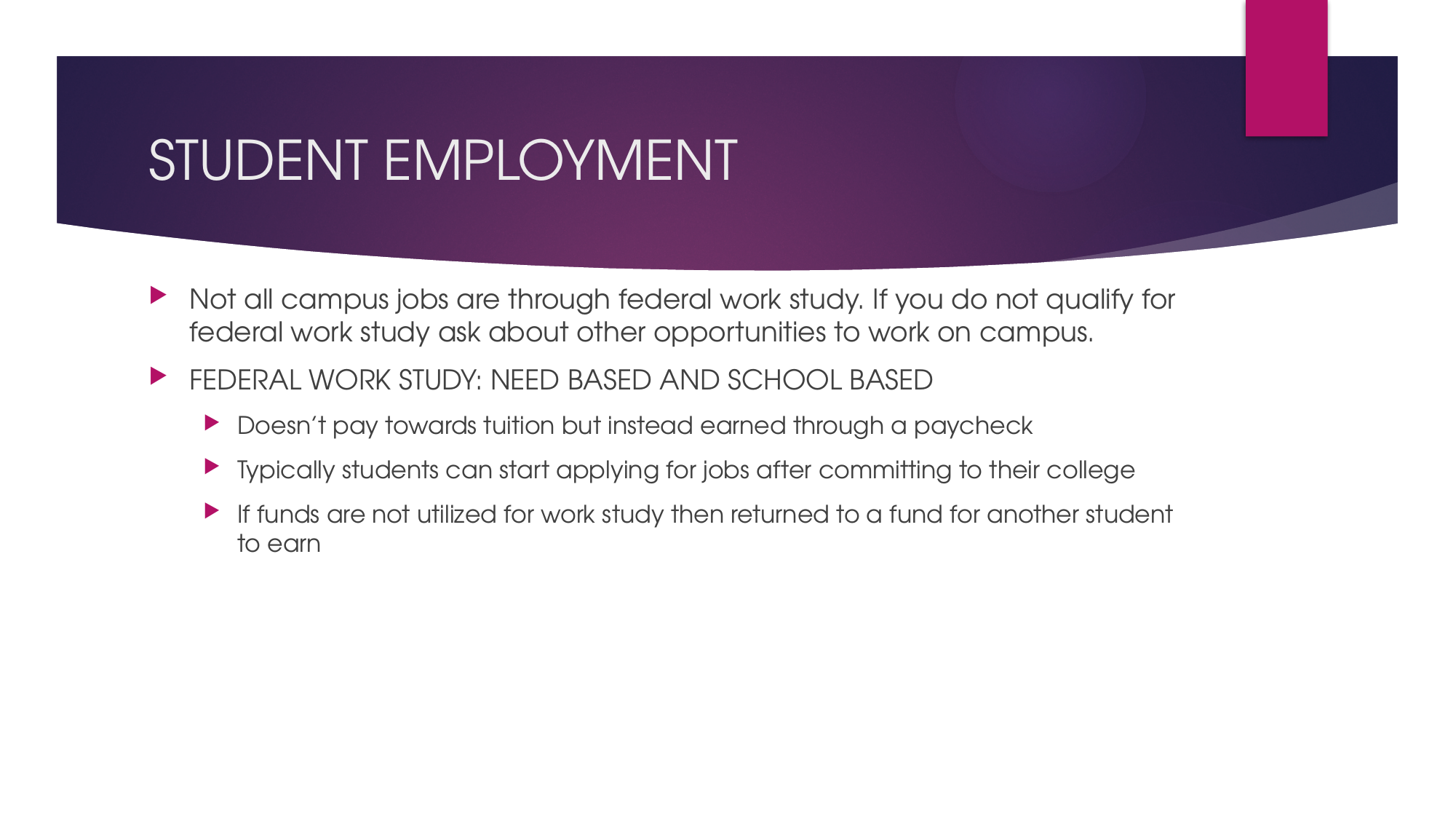

# STUDENT EMPLOYMENT
Not all campus jobs are through federal work study. If you do not qualify for federal work study ask about other opportunities to work on campus.
FEDERAL WORK STUDY: NEED BASED AND SCHOOL BASED
Doesn’t pay towards tuition but instead earned through a paycheck
Typically students can start applying for jobs after committing to their college
If funds are not utilized for work study then returned to a fund for another student to earn